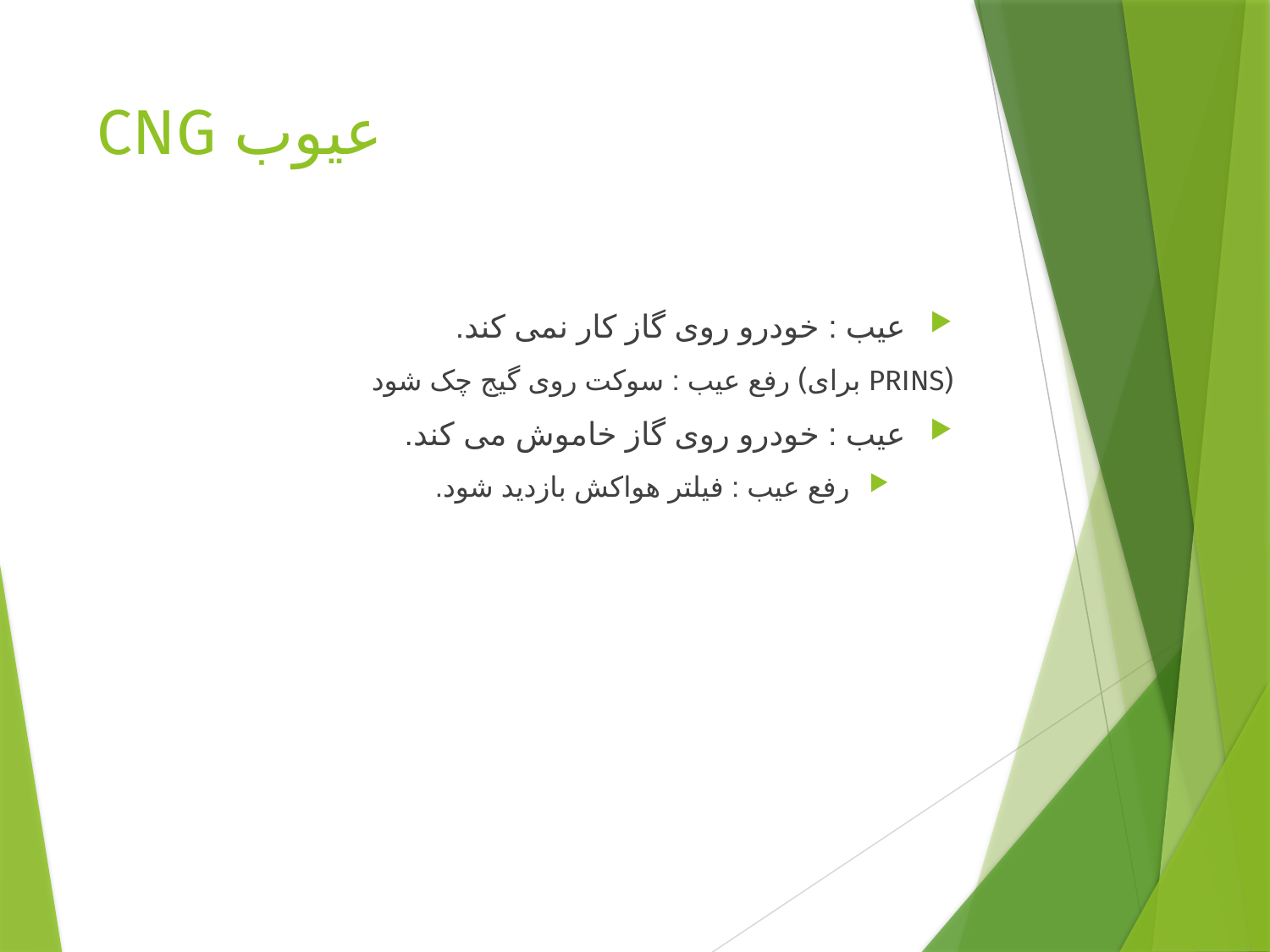

# عیوب CNG
عیب : خودرو روی گاز کار نمی کند.
رفع عیب : سوکت روی گیج چک شود (برای PRINS)
عیب : خودرو روی گاز خاموش می کند.
رفع عیب : فیلتر هواکش بازدید شود.